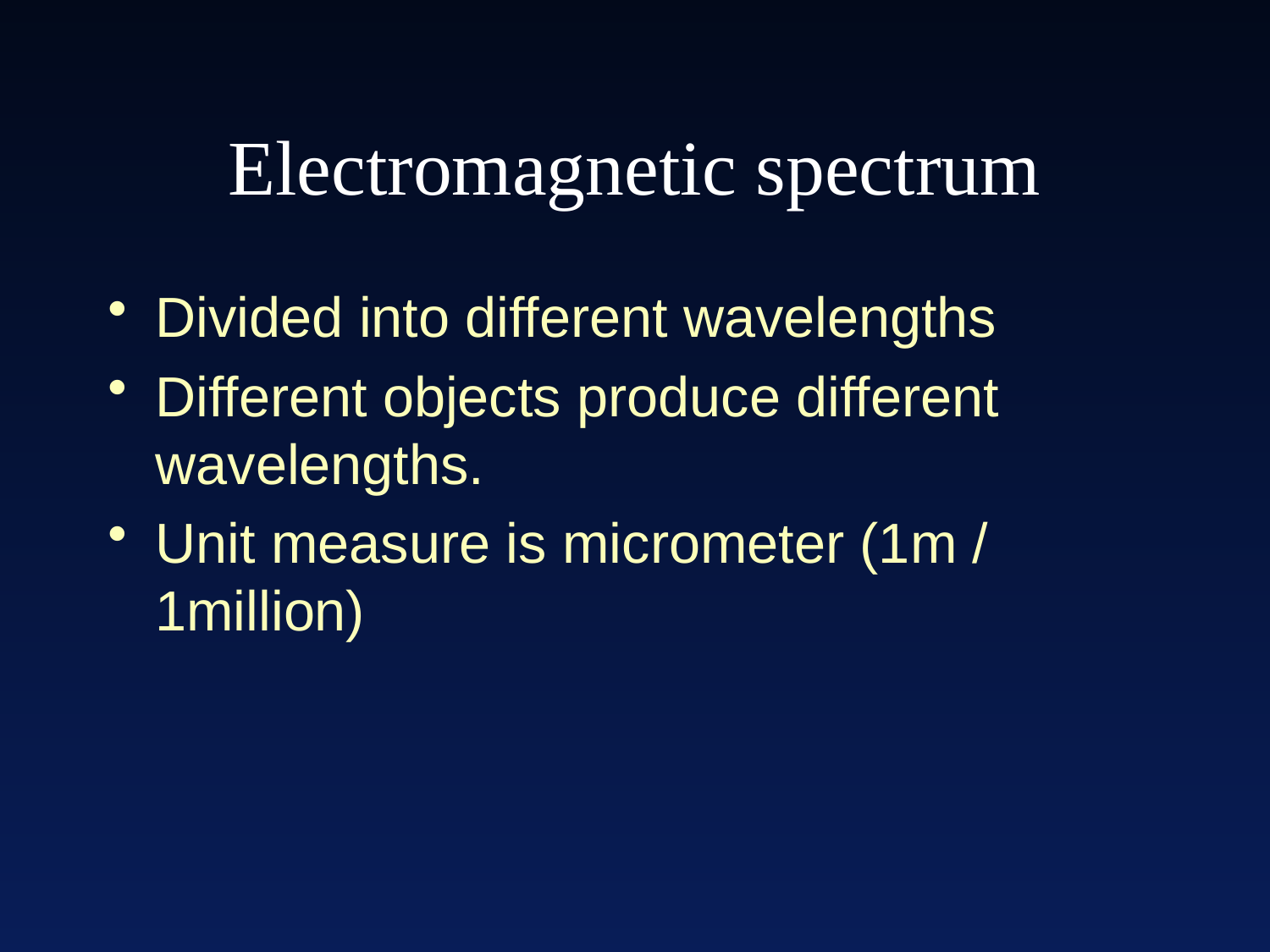

# Electromagnetic spectrum
Divided into different wavelengths
Different objects produce different wavelengths.
Unit measure is micrometer (1m / 1million)